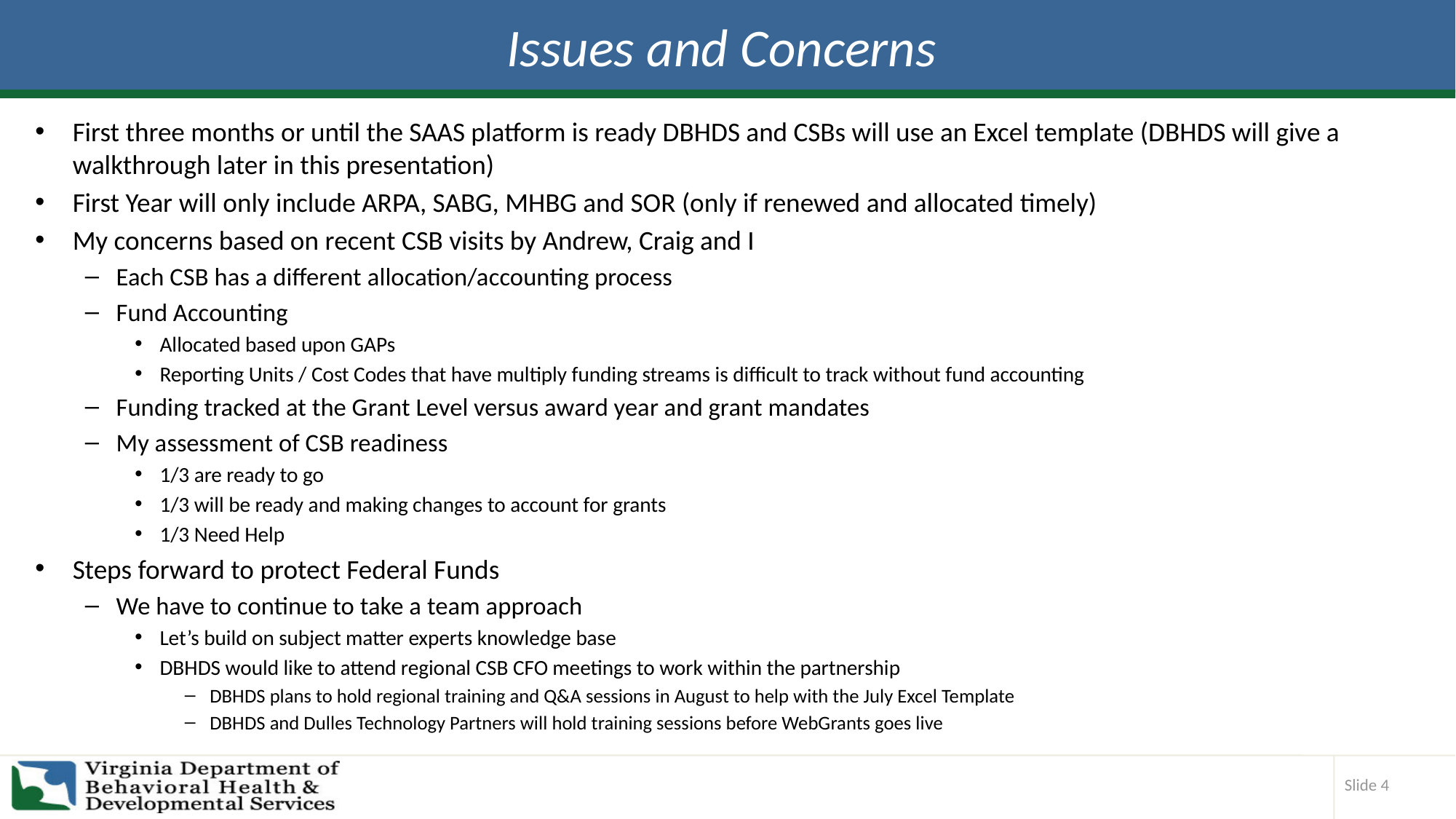

# Issues and Concerns
First three months or until the SAAS platform is ready DBHDS and CSBs will use an Excel template (DBHDS will give a walkthrough later in this presentation)
First Year will only include ARPA, SABG, MHBG and SOR (only if renewed and allocated timely)
My concerns based on recent CSB visits by Andrew, Craig and I
Each CSB has a different allocation/accounting process
Fund Accounting
Allocated based upon GAPs
Reporting Units / Cost Codes that have multiply funding streams is difficult to track without fund accounting
Funding tracked at the Grant Level versus award year and grant mandates
My assessment of CSB readiness
1/3 are ready to go
1/3 will be ready and making changes to account for grants
1/3 Need Help
Steps forward to protect Federal Funds
We have to continue to take a team approach
Let’s build on subject matter experts knowledge base
DBHDS would like to attend regional CSB CFO meetings to work within the partnership
DBHDS plans to hold regional training and Q&A sessions in August to help with the July Excel Template
DBHDS and Dulles Technology Partners will hold training sessions before WebGrants goes live